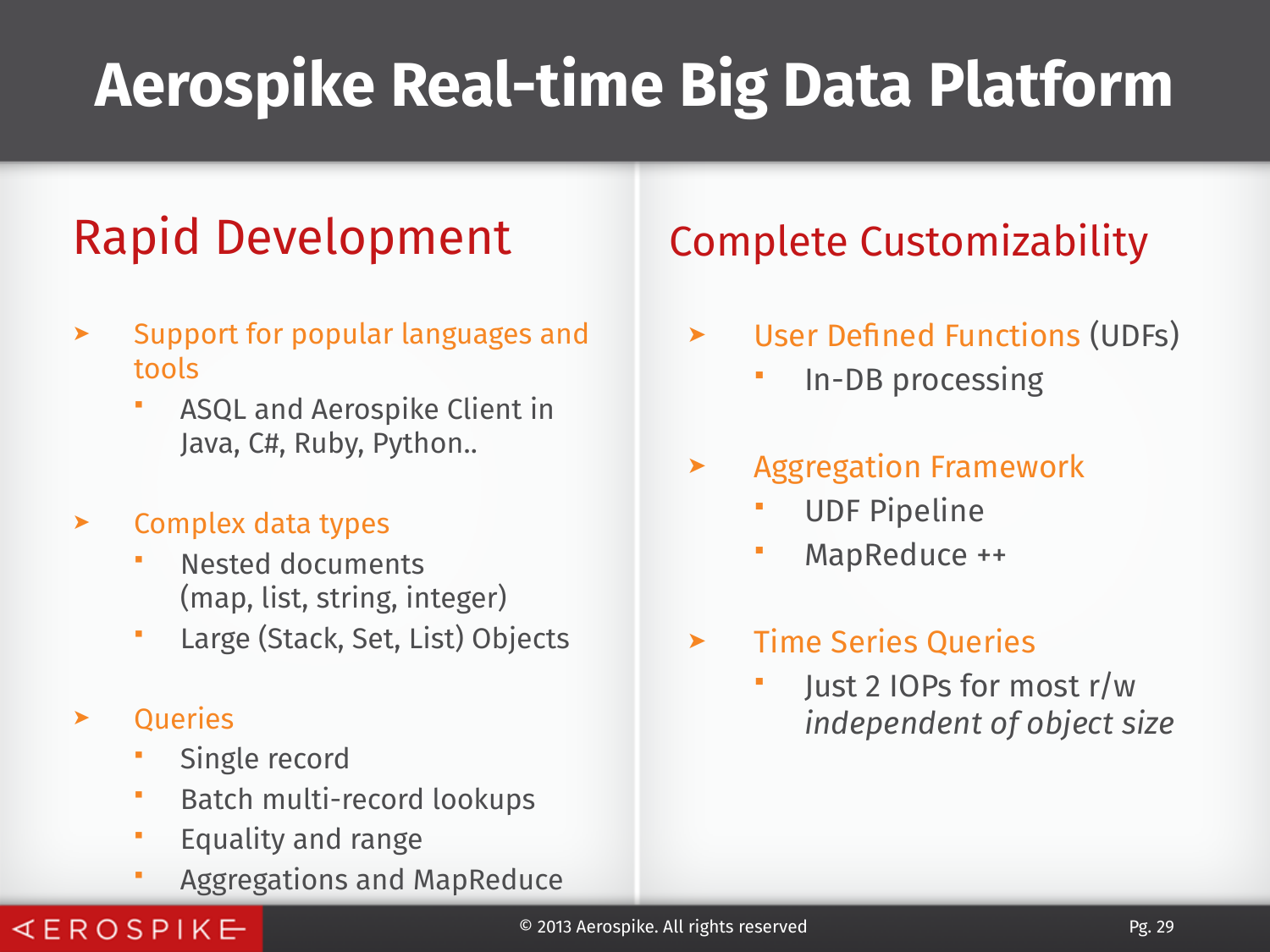

# Aerospike Real-time Big Data Platform
Rapid Development
Complete Customizability
Support for popular languages and tools
ASQL and Aerospike Client in Java, C#, Ruby, Python..

Complex data types
Nested documents
(map, list, string, integer)
Large (Stack, Set, List) Objects

Queries
Single record
Batch multi-record lookups
Equality and range
Aggregations and MapReduce

User Defined Functions (UDFs)
In-DB processing

Aggregation Framework
UDF Pipeline
MapReduce ++

Time Series Queries
Just 2 IOPs for most r/w
independent of object size

© 2013 Aerospike. All rights reserved                                                                     Pg. 29